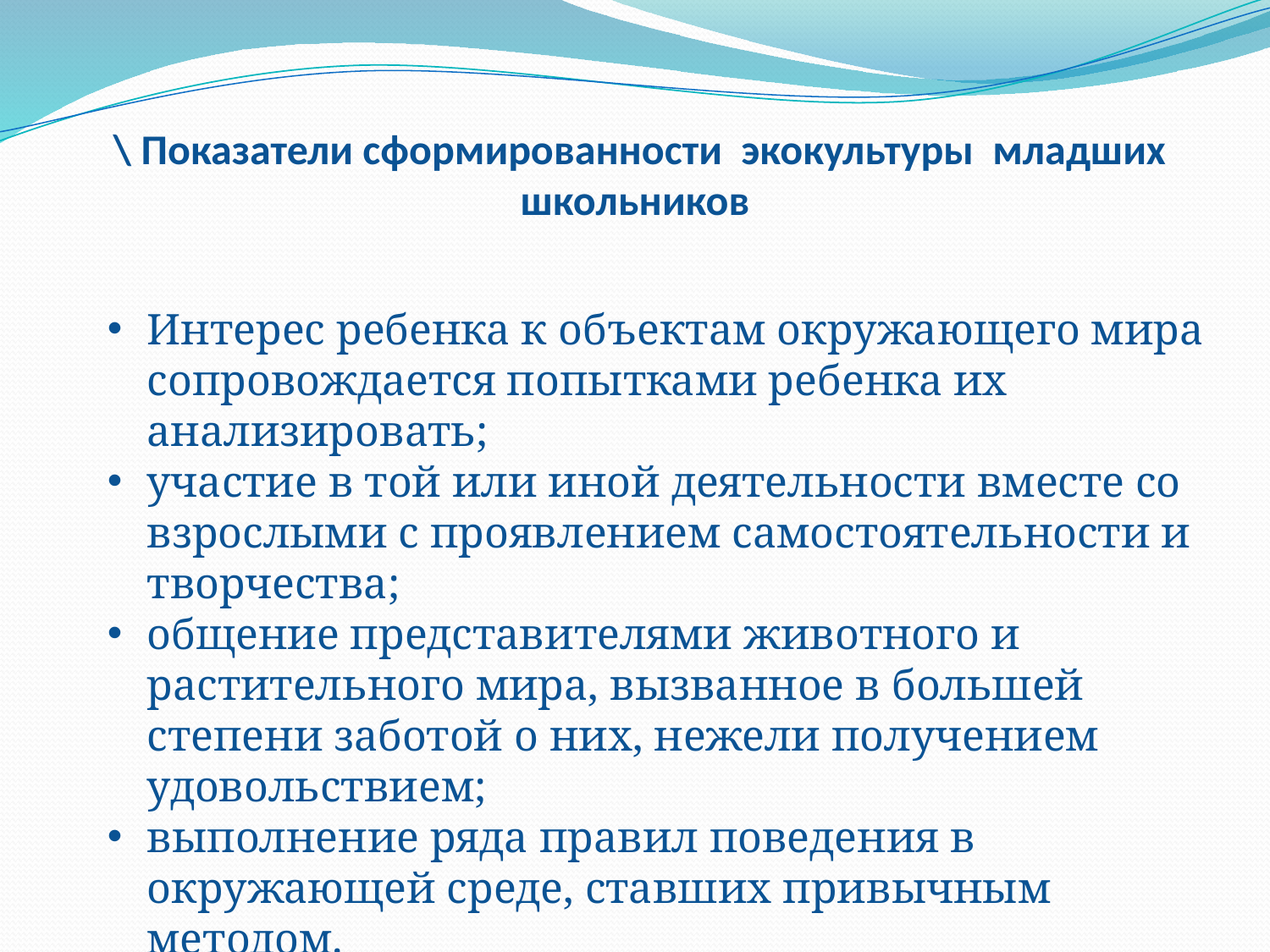

\ Показатели сформированности  экокультуры  младших школьников
Интерес ребенка к объектам окружающего мира сопровождается попытками ребенка их анализировать;
участие в той или иной деятельности вместе со взрослыми с проявлением самостоятельности и творчества;
общение представителями животного и растительного мира, вызванное в большей степени заботой о них, нежели получением удовольствием;
выполнение ряда правил поведения в окружающей среде, ставших привычным методом.